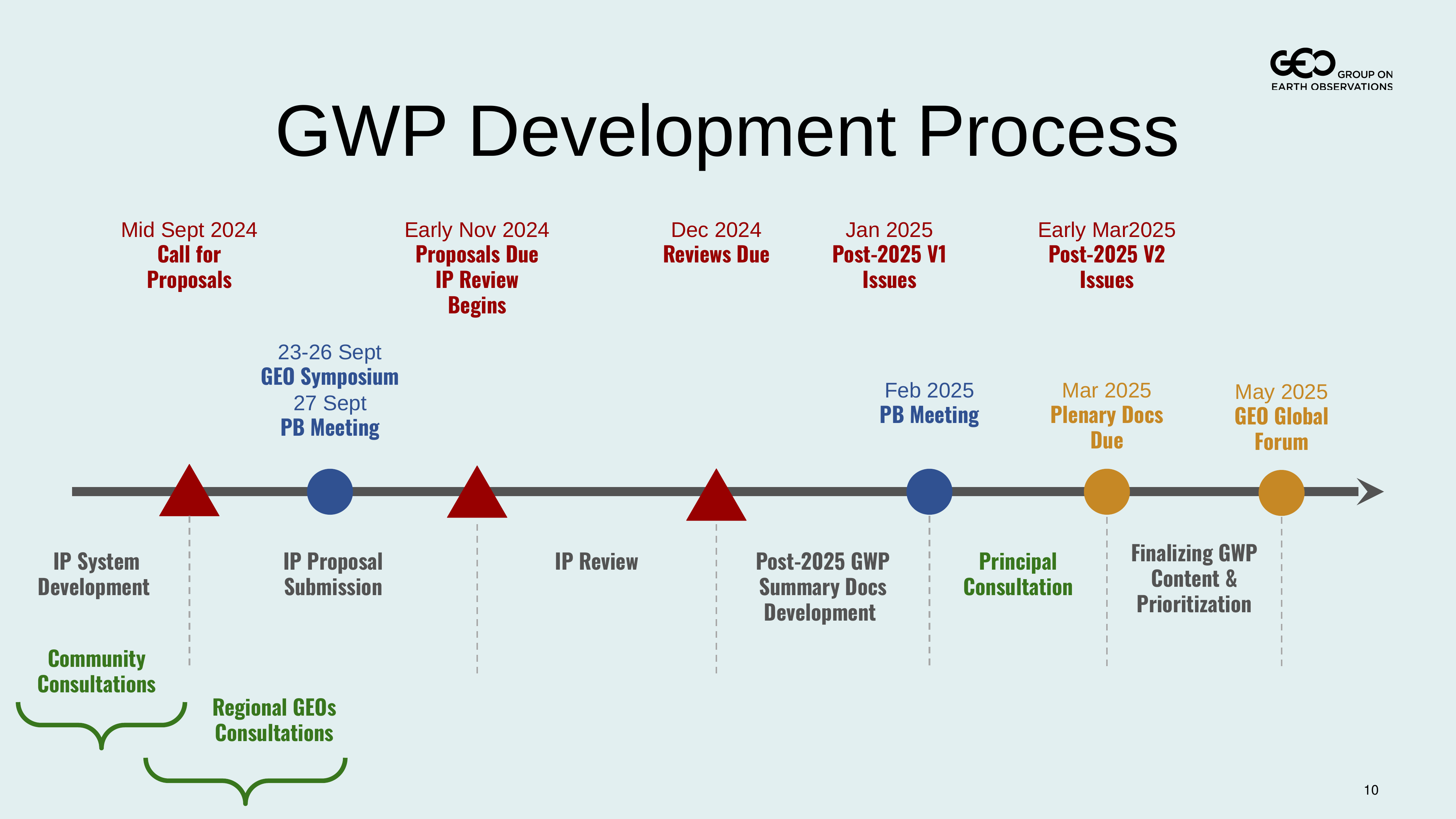

# GWP Development Process
Mid Sept 2024
Call for Proposals
Early Nov 2024
Proposals Due
IP Review Begins
Dec 2024
Reviews Due
Jan 2025
Post-2025 V1 Issues
Early Mar2025
Post-2025 V2 Issues
23-26 Sept
GEO Symposium
27 Sept
PB Meeting
Feb 2025
PB Meeting
Mar 2025
Plenary Docs Due

May 2025
GEO Global Forum

Finalizing GWP Content & Prioritization
IP System Development
IP Proposal Submission
IP Review
Principal Consultation
Post-2025 GWP Summary Docs Development
Community Consultations

Regional GEOs Consultations
10